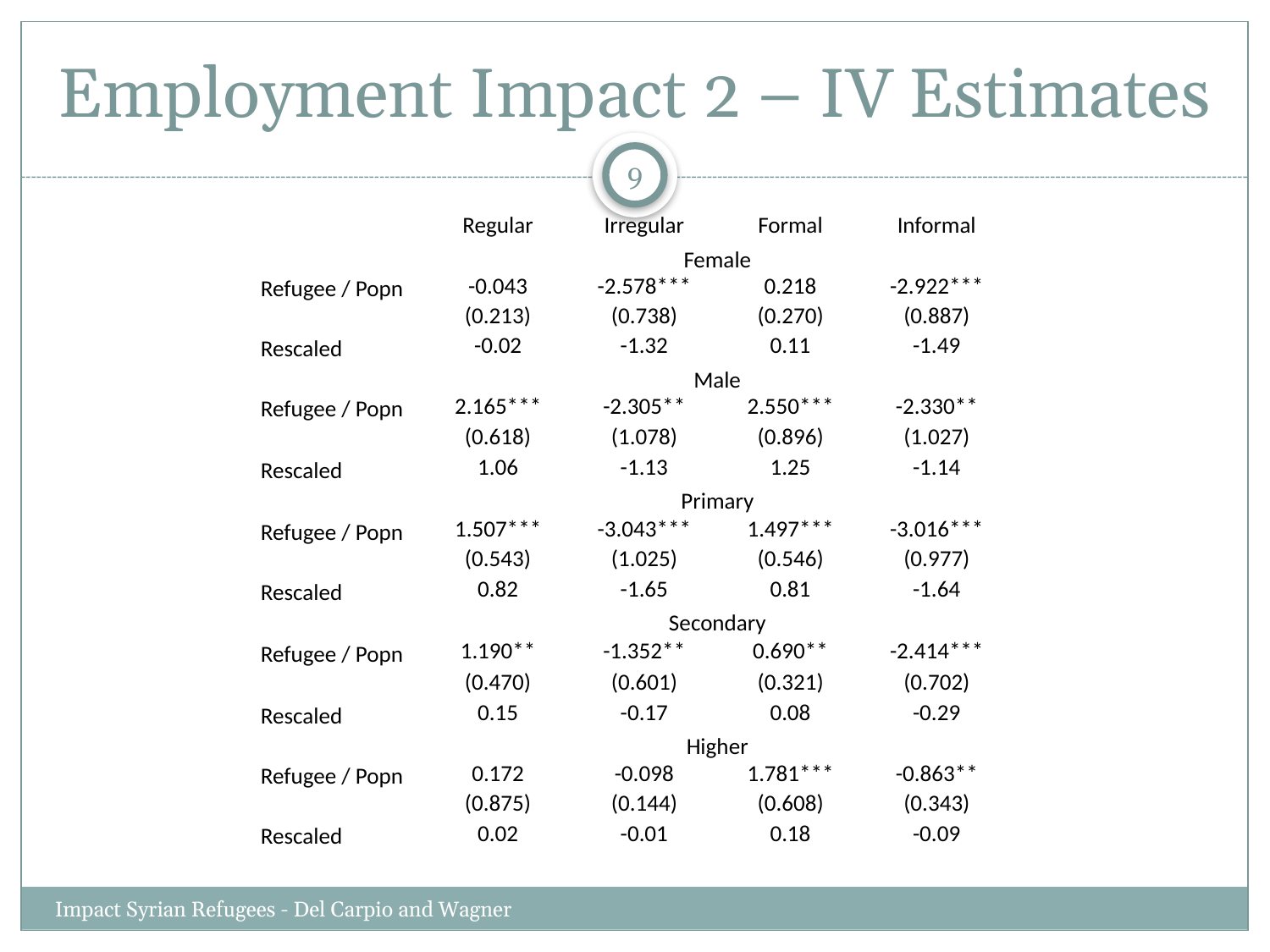

# Employment Impact 2 – IV Estimates
9
|  | Regular | Irregular | Formal | Informal |
| --- | --- | --- | --- | --- |
|  | Female |  |  |  |
| Refugee / Popn | -0.043 | -2.578\*\*\* | 0.218 | -2.922\*\*\* |
|  | (0.213) | (0.738) | (0.270) | (0.887) |
| Rescaled | -0.02 | -1.32 | 0.11 | -1.49 |
|  | Male |  |  |  |
| Refugee / Popn | 2.165\*\*\* | -2.305\*\* | 2.550\*\*\* | -2.330\*\* |
|  | (0.618) | (1.078) | (0.896) | (1.027) |
| Rescaled | 1.06 | -1.13 | 1.25 | -1.14 |
|  | Primary |  |  |  |
| Refugee / Popn | 1.507\*\*\* | -3.043\*\*\* | 1.497\*\*\* | -3.016\*\*\* |
|  | (0.543) | (1.025) | (0.546) | (0.977) |
| Rescaled | 0.82 | -1.65 | 0.81 | -1.64 |
|  | Secondary |  |  |  |
| Refugee / Popn | 1.190\*\* | -1.352\*\* | 0.690\*\* | -2.414\*\*\* |
|  | (0.470) | (0.601) | (0.321) | (0.702) |
| Rescaled | 0.15 | -0.17 | 0.08 | -0.29 |
|  | Higher |  |  |  |
| Refugee / Popn | 0.172 | -0.098 | 1.781\*\*\* | -0.863\*\* |
|  | (0.875) | (0.144) | (0.608) | (0.343) |
| Rescaled | 0.02 | -0.01 | 0.18 | -0.09 |
Impact Syrian Refugees - Del Carpio and Wagner